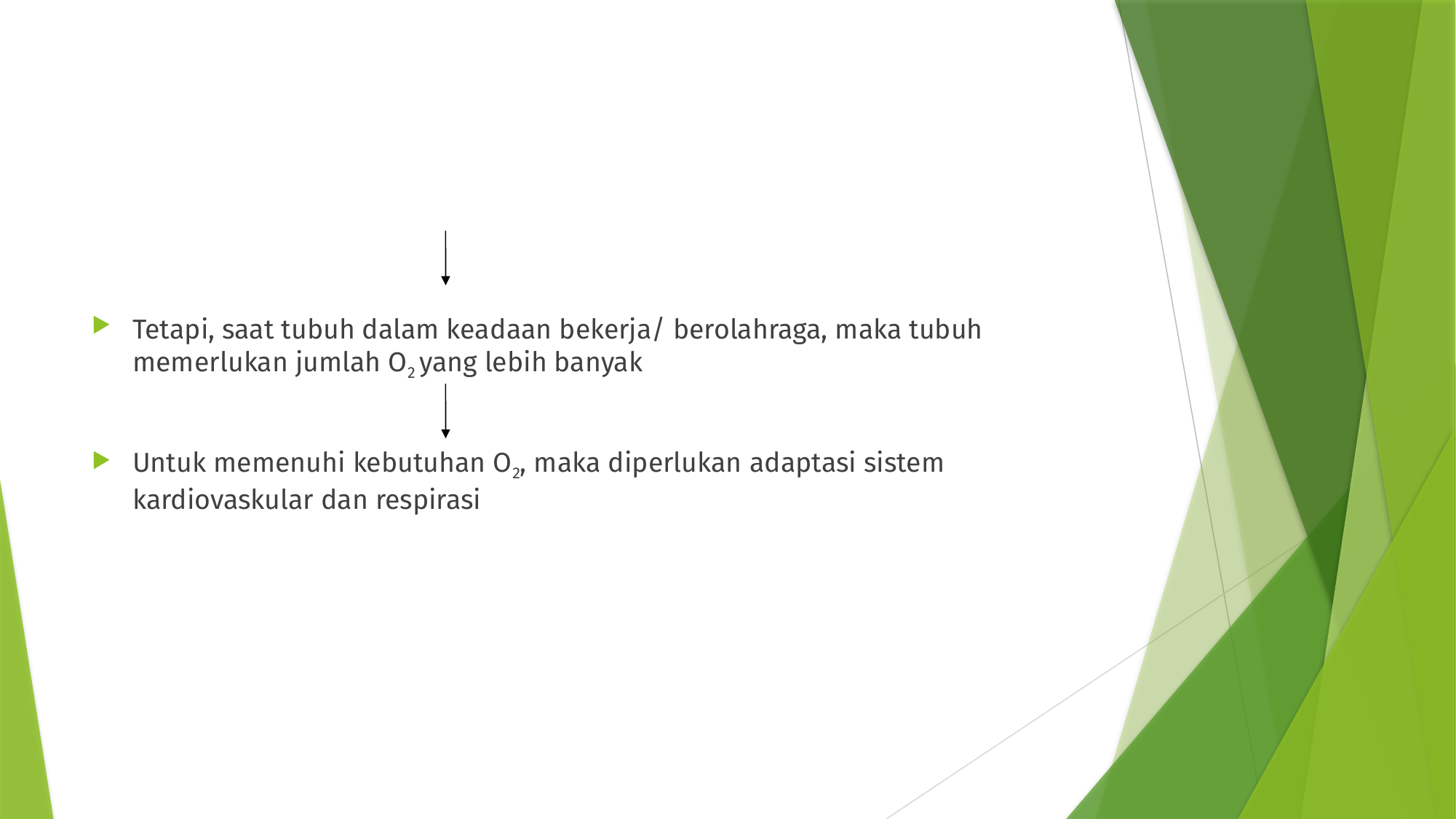

#

Tetapi, saat tubuh dalam keadaan bekerja/ berolahraga, maka tubuh memerlukan jumlah O2 yang lebih banyak

Untuk memenuhi kebutuhan O2, maka diperlukan adaptasi sistem kardiovaskular dan respirasi